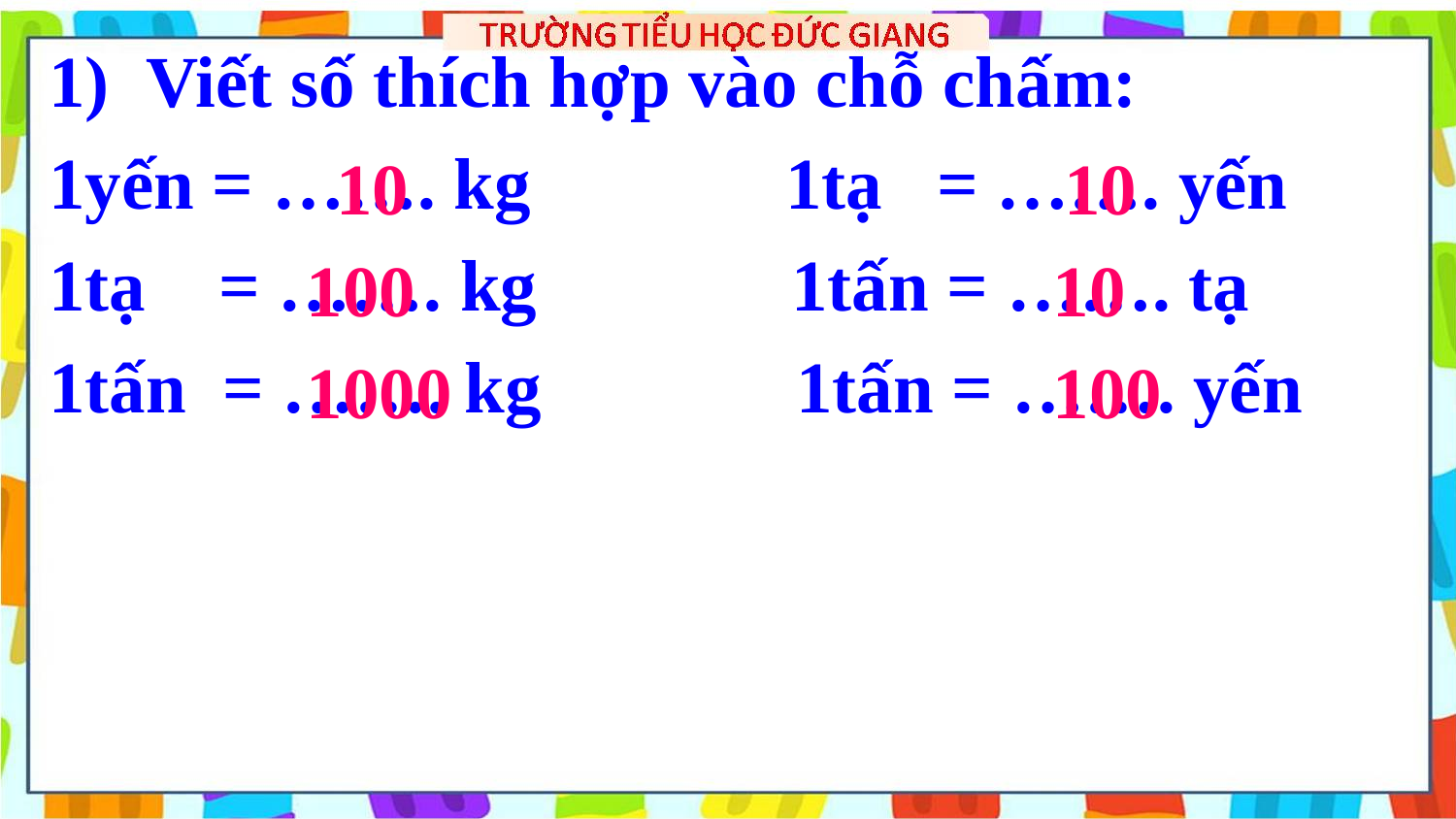

Viết số thích hợp vào chỗ chấm:
1yến = ……. kg              1tạ   = ……. yến
1tạ    = ……. kg              1tấn = ……. tạ
1tấn  = ……. kg              1tấn = ……. yến
      10                                    10
     100                                   10
     1000                                 100